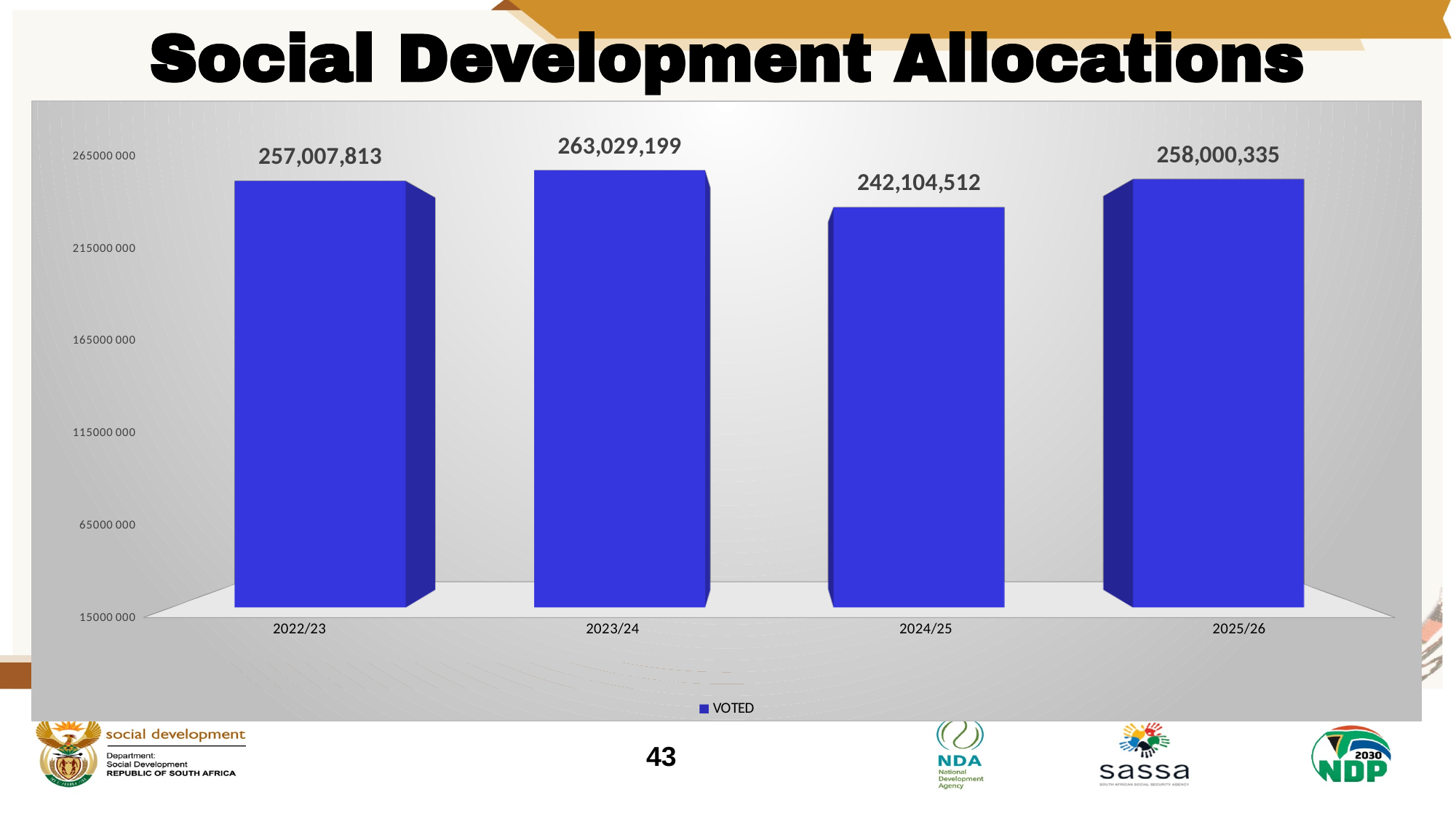

# Social Development Allocations

[unsupported chart]

43